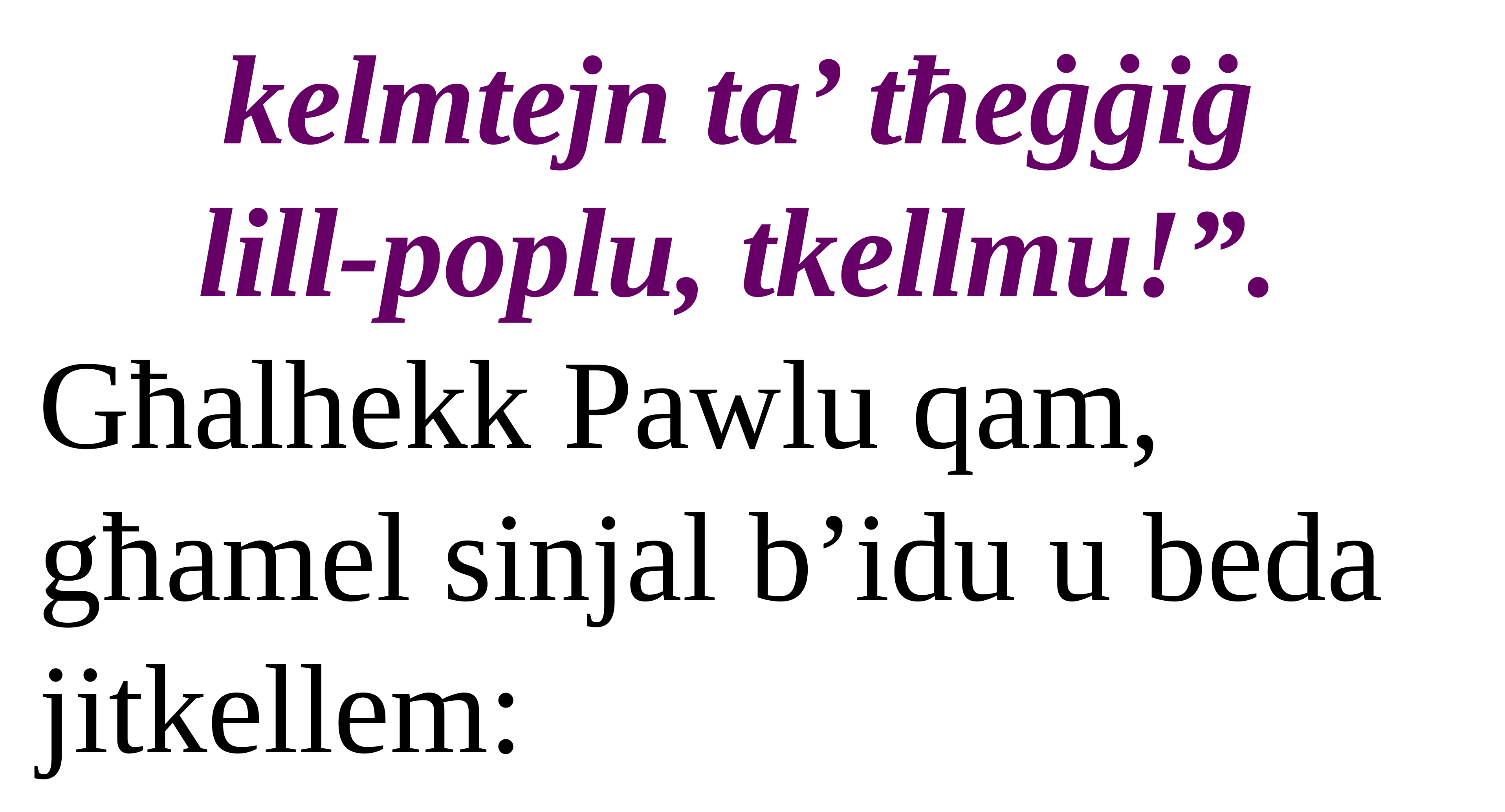

kelmtejn ta’ tħeġġiġ
lill-poplu, tkellmu!”.
Għalhekk Pawlu qam, għamel sinjal b’idu u beda jitkellem: